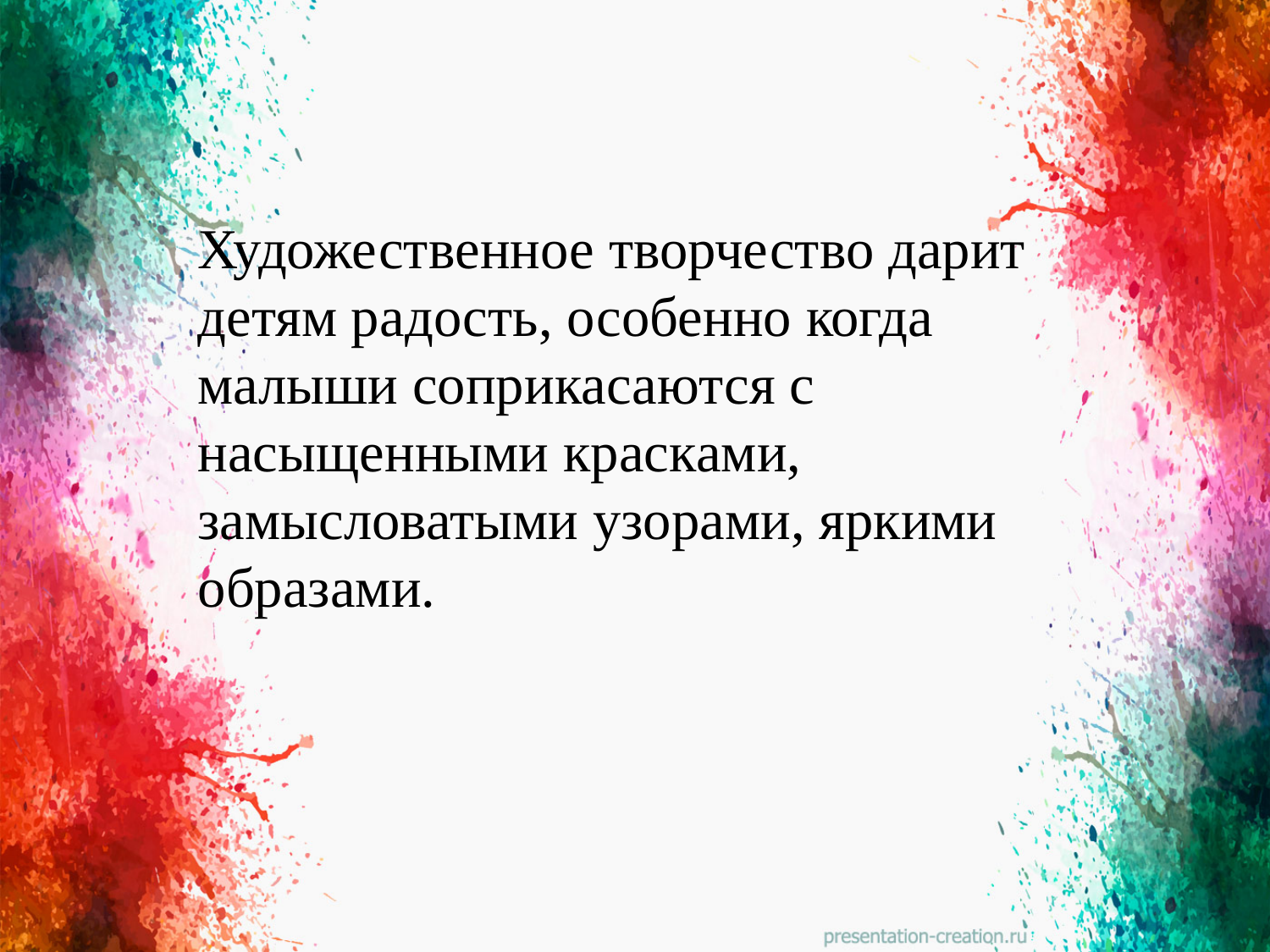

#
Художественное творчество дарит детям радость, особенно когда малыши соприкасаются с насыщенными красками, замысловатыми узорами, яркими образами.